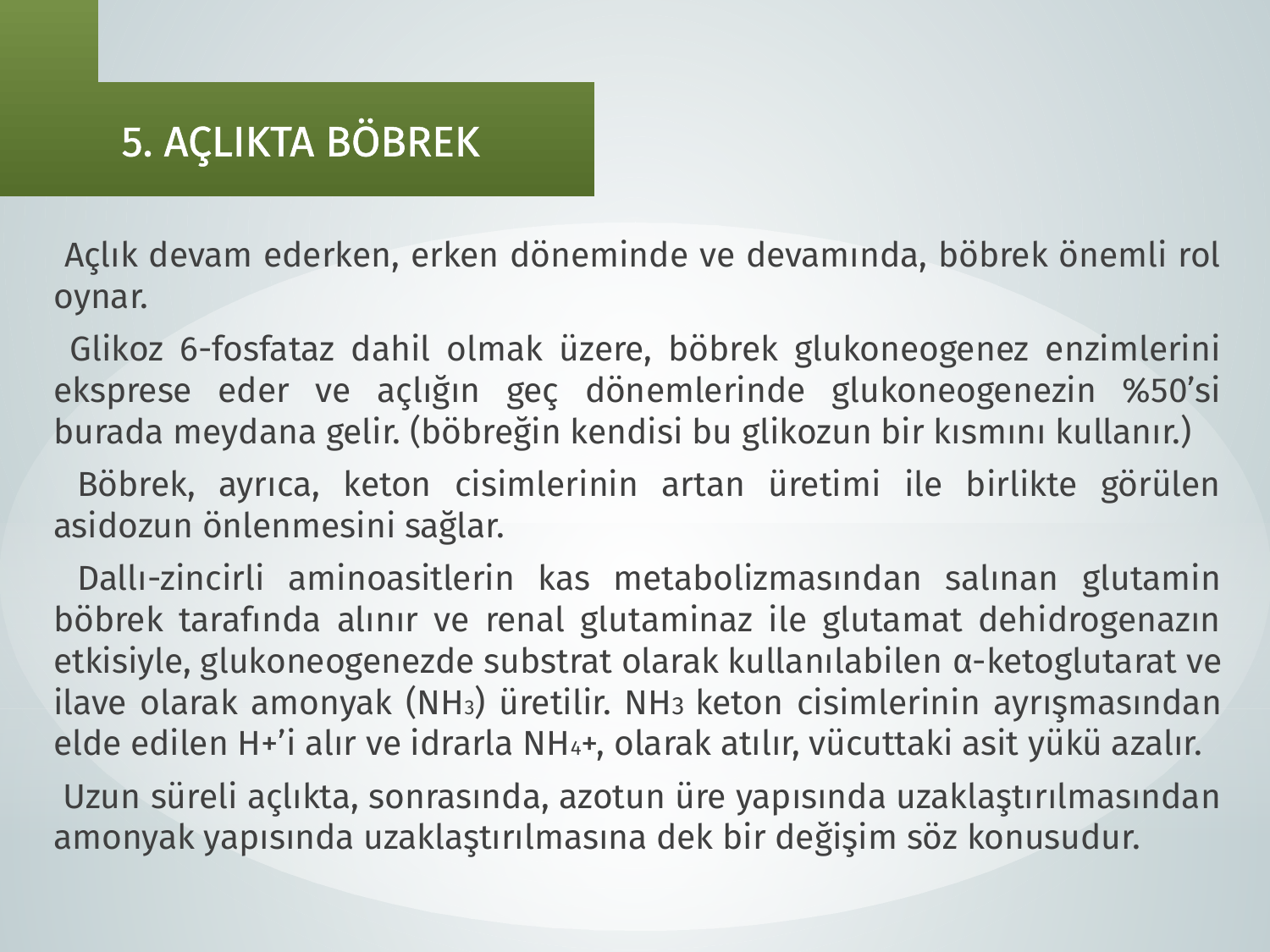

5. AÇLIKTA BÖBREK
 Açlık devam ederken, erken döneminde ve devamında, böbrek önemli rol oynar.
 Glikoz 6-fosfataz dahil olmak üzere, böbrek glukoneogenez enzimlerini eksprese eder ve açlığın geç dönemlerinde glukoneogenezin %50’si burada meydana gelir. (böbreğin kendisi bu glikozun bir kısmını kullanır.)
 Böbrek, ayrıca, keton cisimlerinin artan üretimi ile birlikte görülen asidozun önlenmesini sağlar.
 Dallı-zincirli aminoasitlerin kas metabolizmasından salınan glutamin böbrek tarafında alınır ve renal glutaminaz ile glutamat dehidrogenazın etkisiyle, glukoneogenezde substrat olarak kullanılabilen α-ketoglutarat ve ilave olarak amonyak (NH3) üretilir. NH3 keton cisimlerinin ayrışmasından elde edilen H+’i alır ve idrarla NH4+, olarak atılır, vücuttaki asit yükü azalır.
 Uzun süreli açlıkta, sonrasında, azotun üre yapısında uzaklaştırılmasından amonyak yapısında uzaklaştırılmasına dek bir değişim söz konusudur.